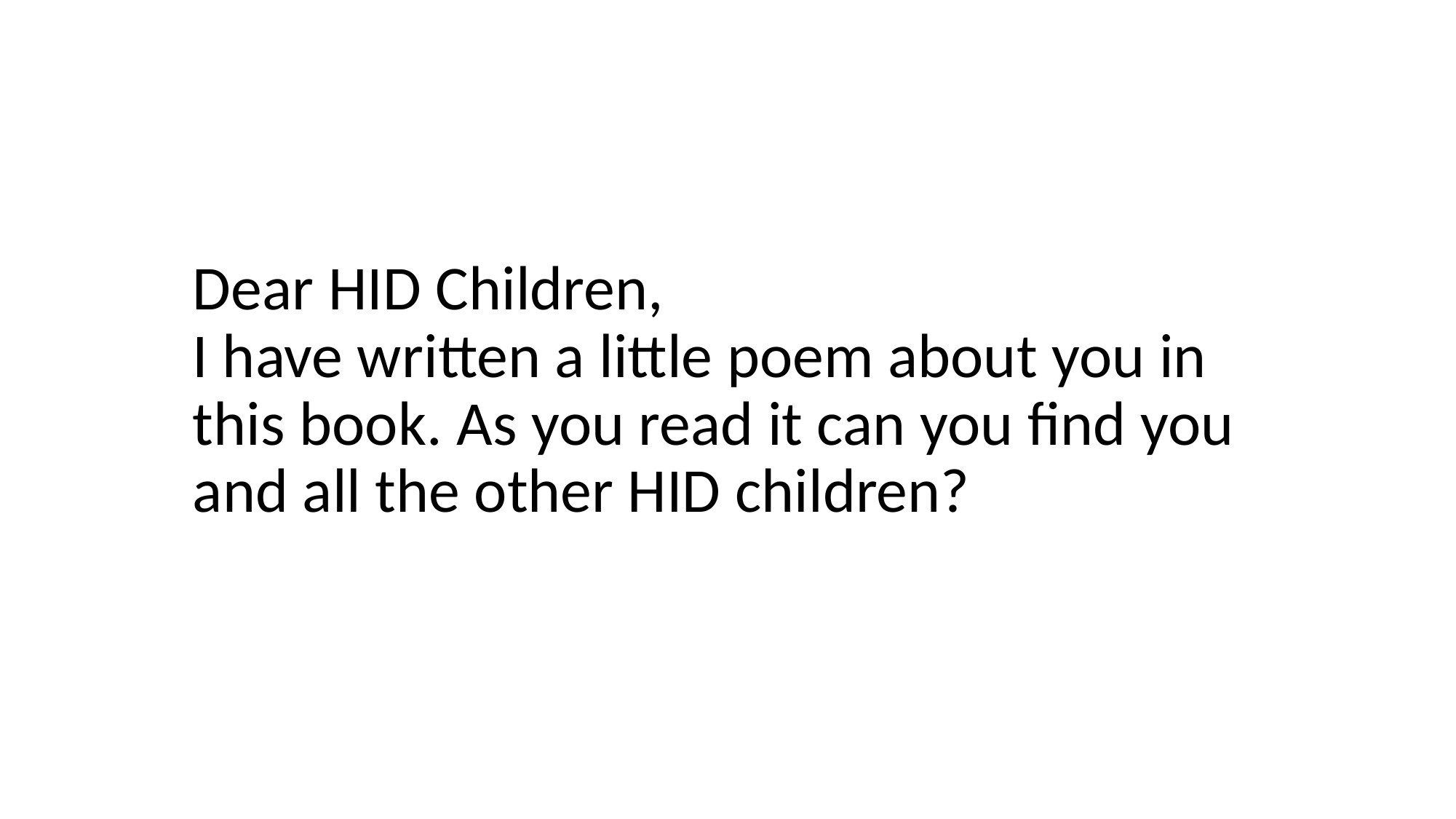

# Dear HID Children, I have written a little poem about you in this book. As you read it can you find you and all the other HID children?